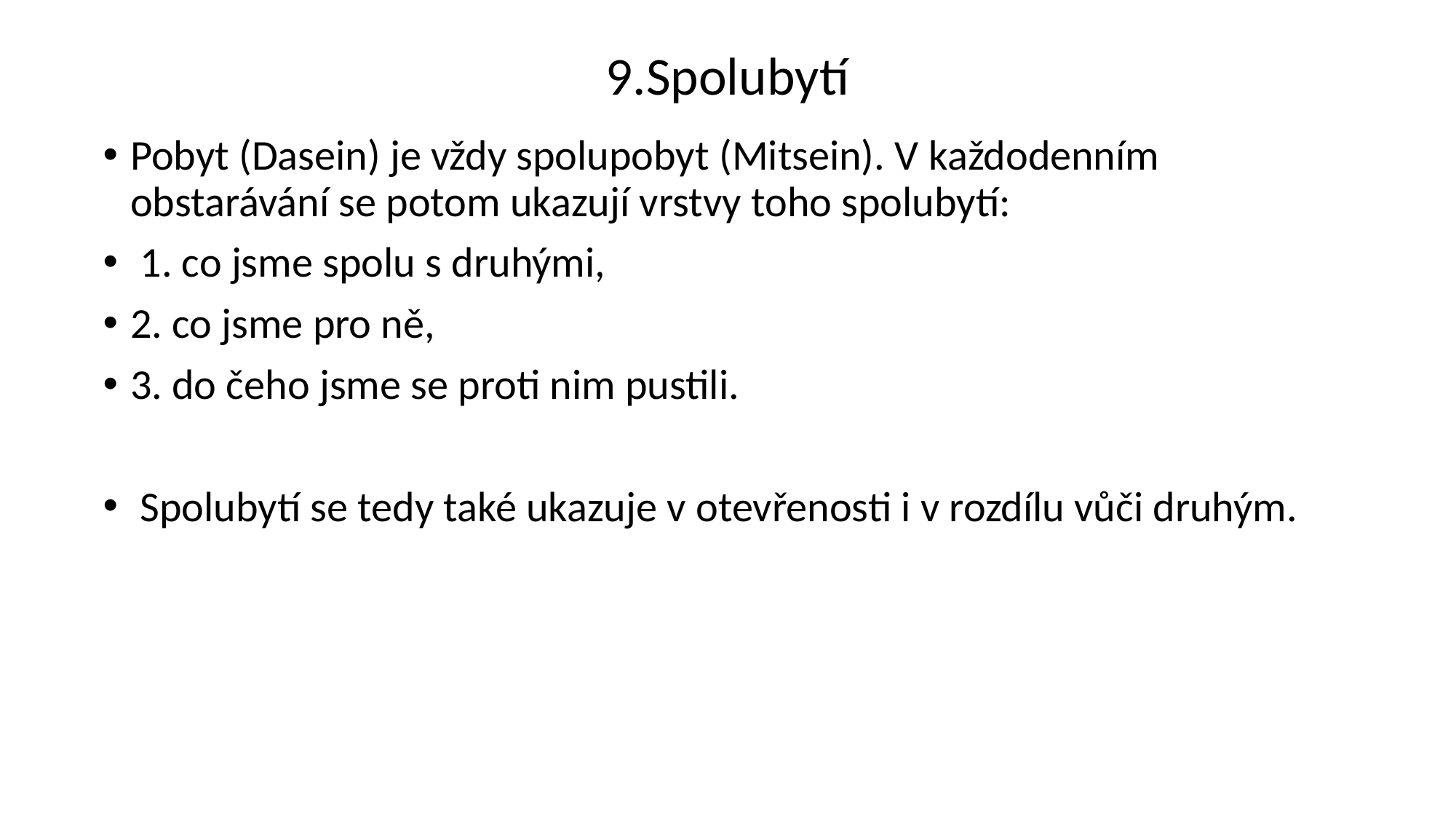

# 9.Spolubytí
Pobyt (Dasein) je vždy spolupobyt (Mitsein). V každodenním obstarávání se potom ukazují vrstvy toho spolubytí:
 1. co jsme spolu s druhými,
2. co jsme pro ně,
3. do čeho jsme se proti nim pustili.

 Spolubytí se tedy také ukazuje v otevřenosti i v rozdílu vůči druhým.